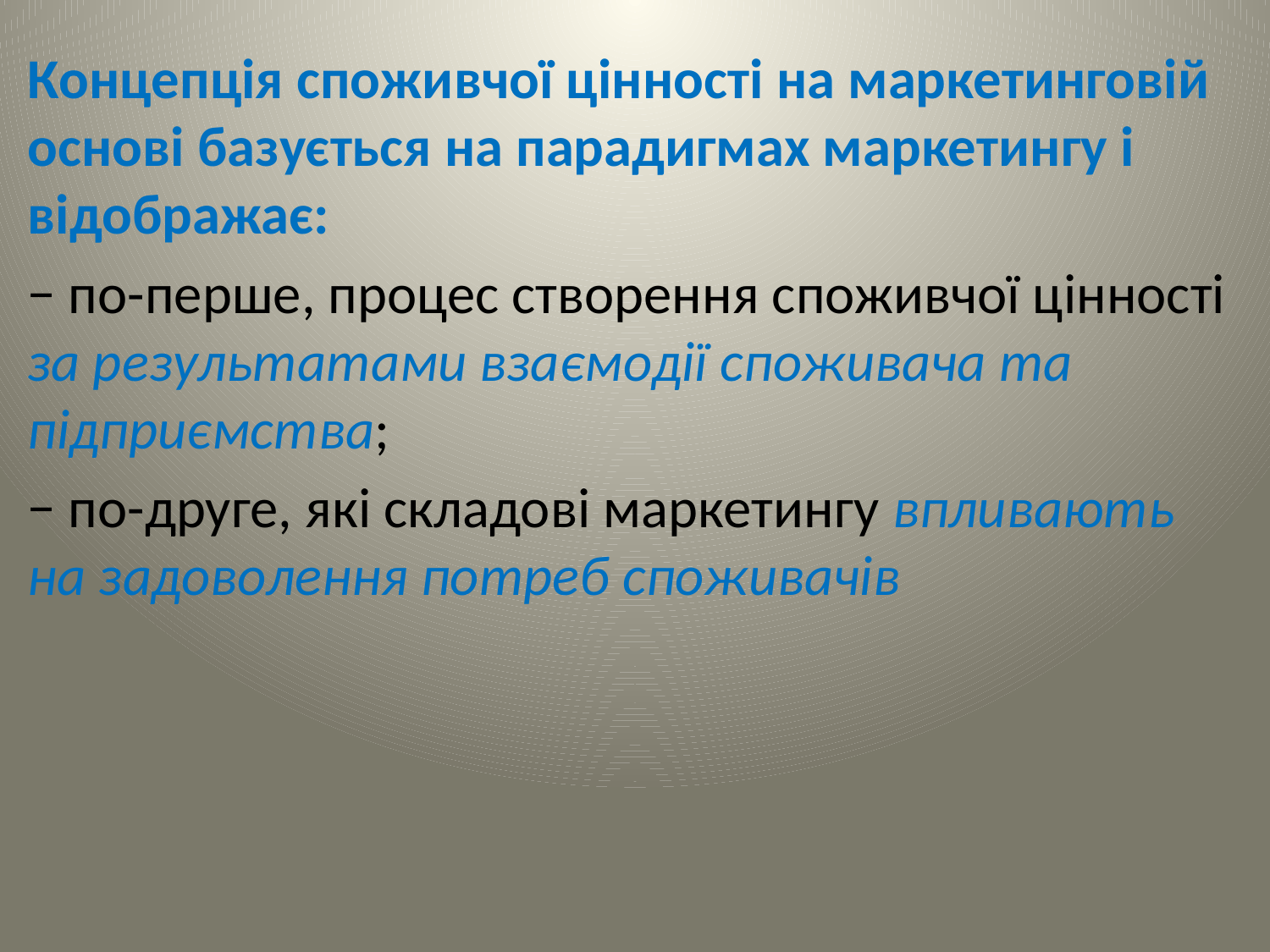

Концепція споживчої цінності на маркетинговій основі базується на парадигмах маркетингу і відображає:
− по-перше, процес створення споживчої цінності за результатами взаємодії споживача та підприємства;
− по-друге, які складові маркетингу впливають на задоволення потреб споживачів